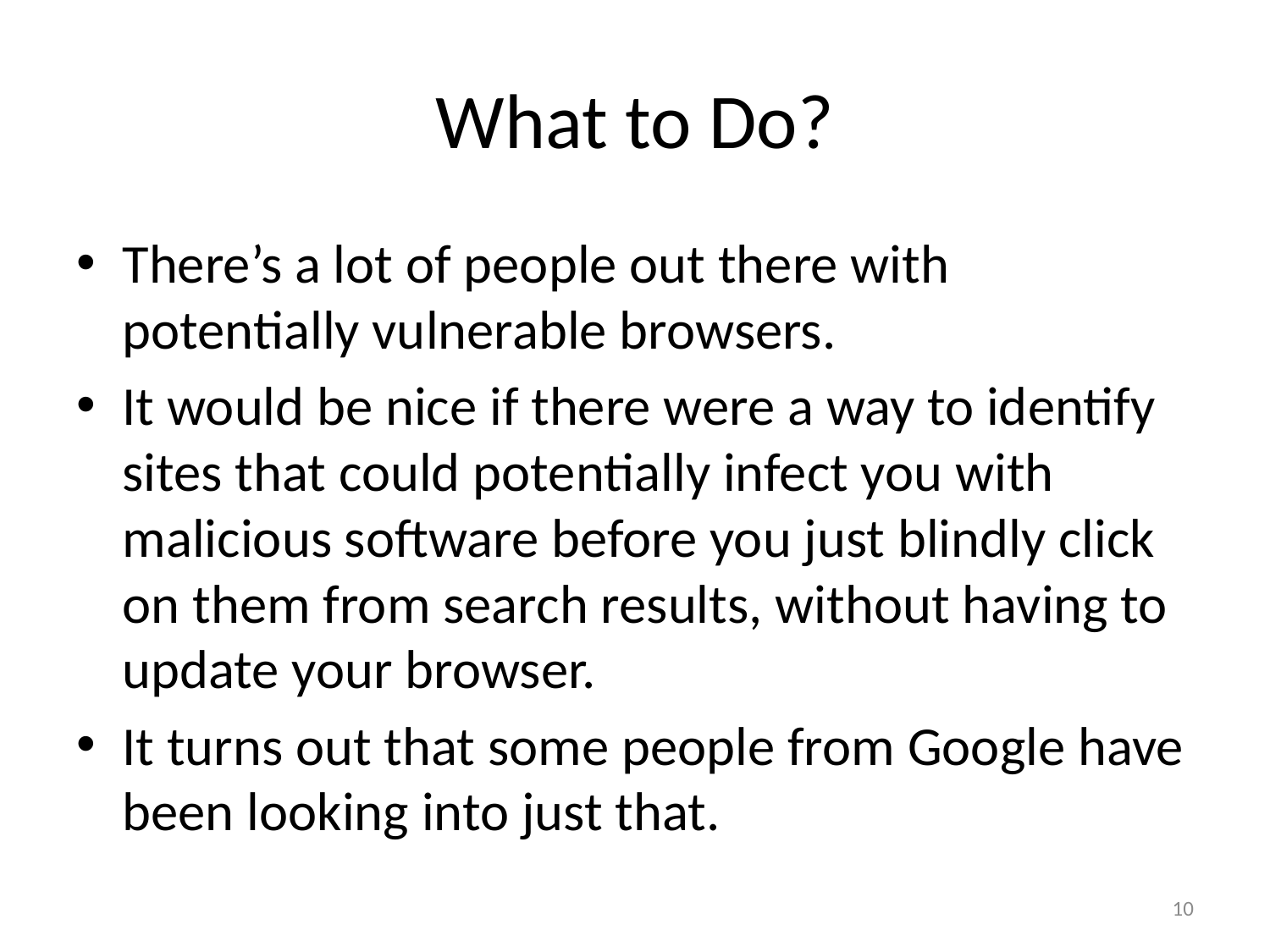

# What to Do?
There’s a lot of people out there with potentially vulnerable browsers.
It would be nice if there were a way to identify sites that could potentially infect you with malicious software before you just blindly click on them from search results, without having to update your browser.
It turns out that some people from Google have been looking into just that.
10